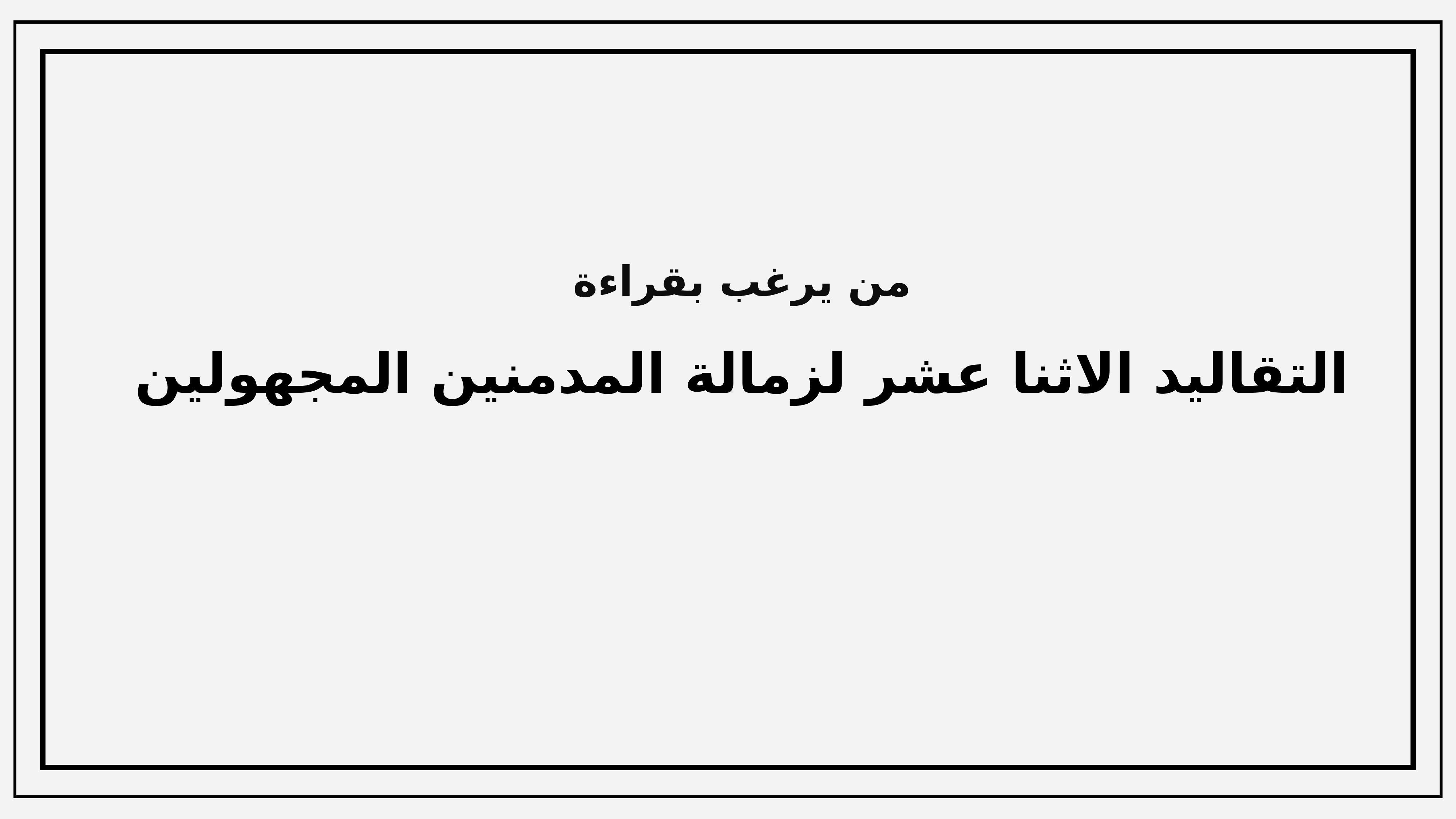

من يرغب بقراءة
# التقاليد الاثنا عشر لزمالة المدمنين المجهولين